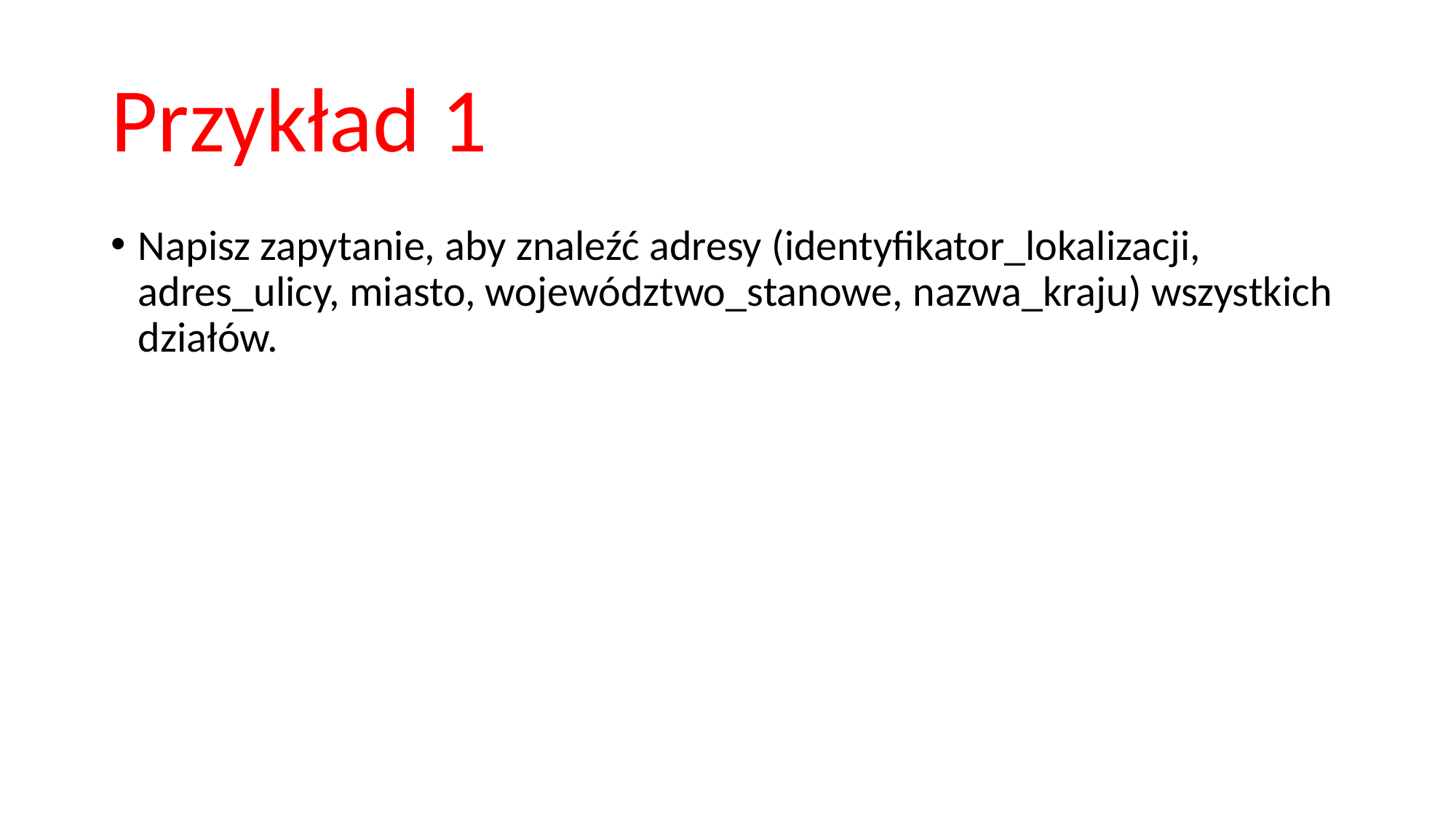

# Przykład 1
Napisz zapytanie, aby znaleźć adresy (identyfikator_lokalizacji, adres_ulicy, miasto, województwo_stanowe, nazwa_kraju) wszystkich działów.